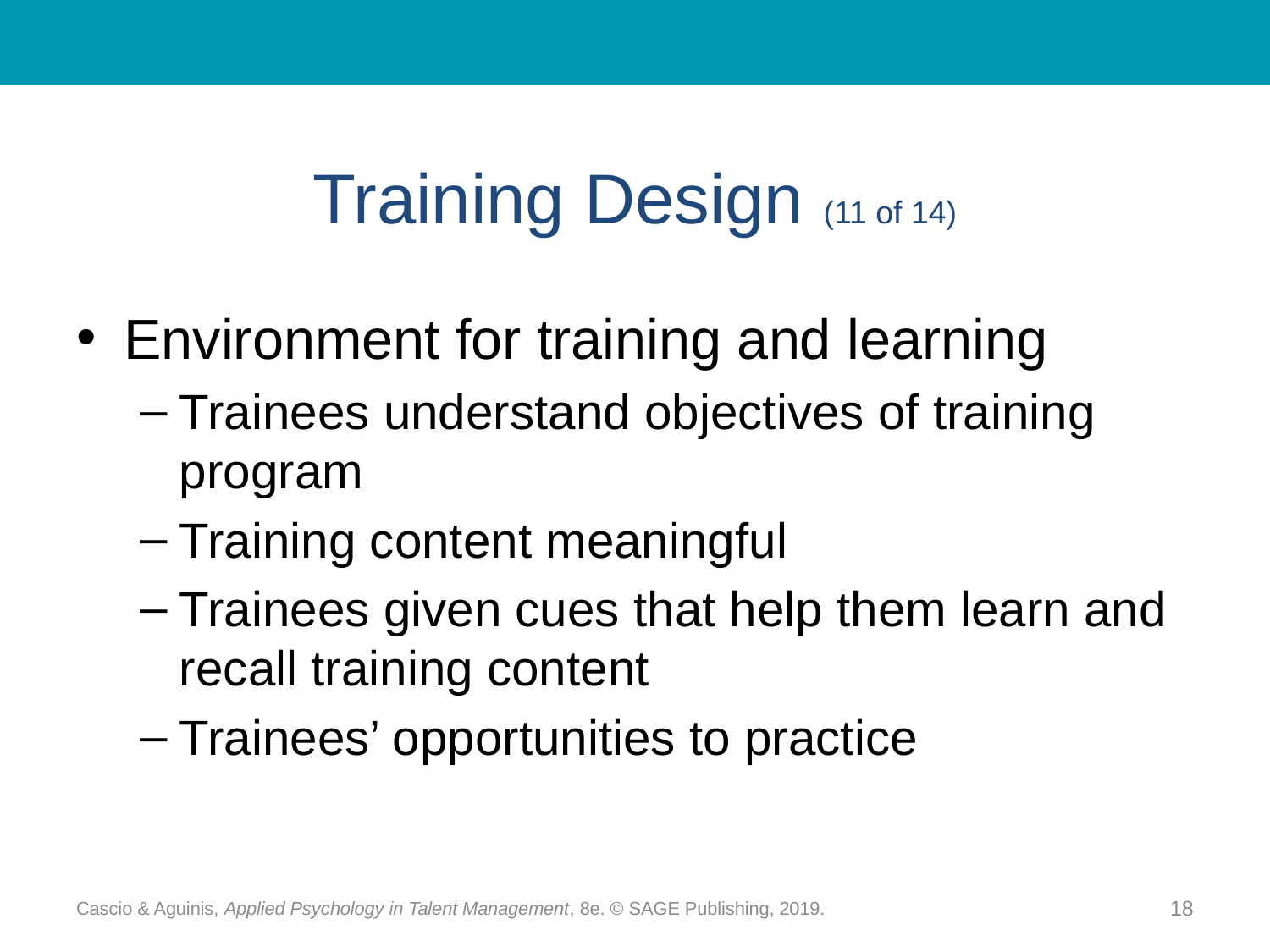

# Training Design (11 of 14)
Environment for training and learning
Trainees understand objectives of training program
Training content meaningful
Trainees given cues that help them learn and recall training content
Trainees’ opportunities to practice
Cascio & Aguinis, Applied Psychology in Talent Management, 8e. © SAGE Publishing, 2019.
18